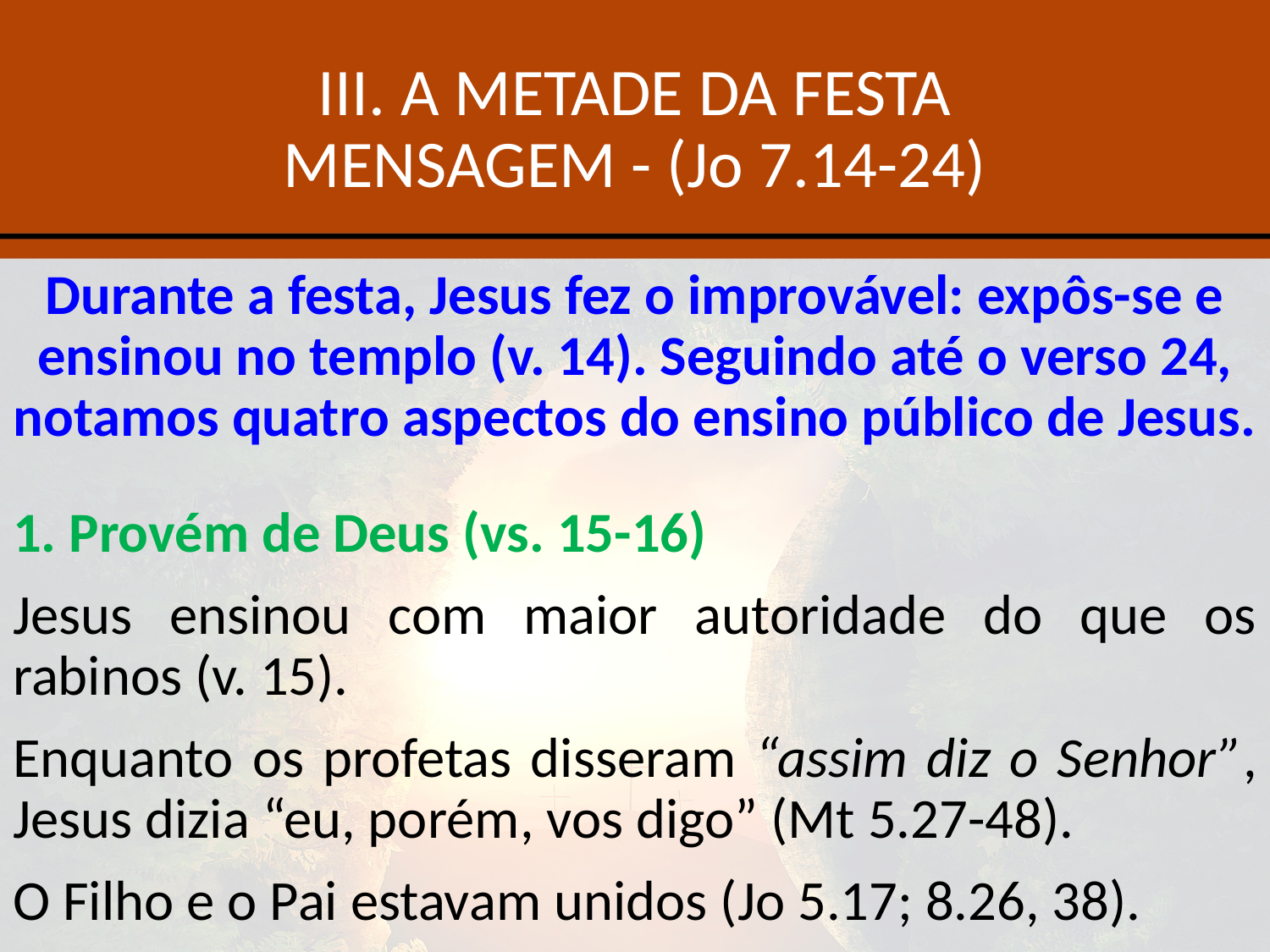

# III. A METADE DA FESTA MENSAGEM - (Jo 7.14-24)
Durante a festa, Jesus fez o improvável: expôs-se e ensinou no templo (v. 14). Seguindo até o verso 24, notamos quatro aspectos do ensino público de Jesus.
1. Provém de Deus (vs. 15-16)
Jesus ensinou com maior autoridade do que os rabinos (v. 15).
Enquanto os profetas disseram “assim diz o Senhor”, Jesus dizia “eu, porém, vos digo” (Mt 5.27-48).
O Filho e o Pai estavam unidos (Jo 5.17; 8.26, 38).